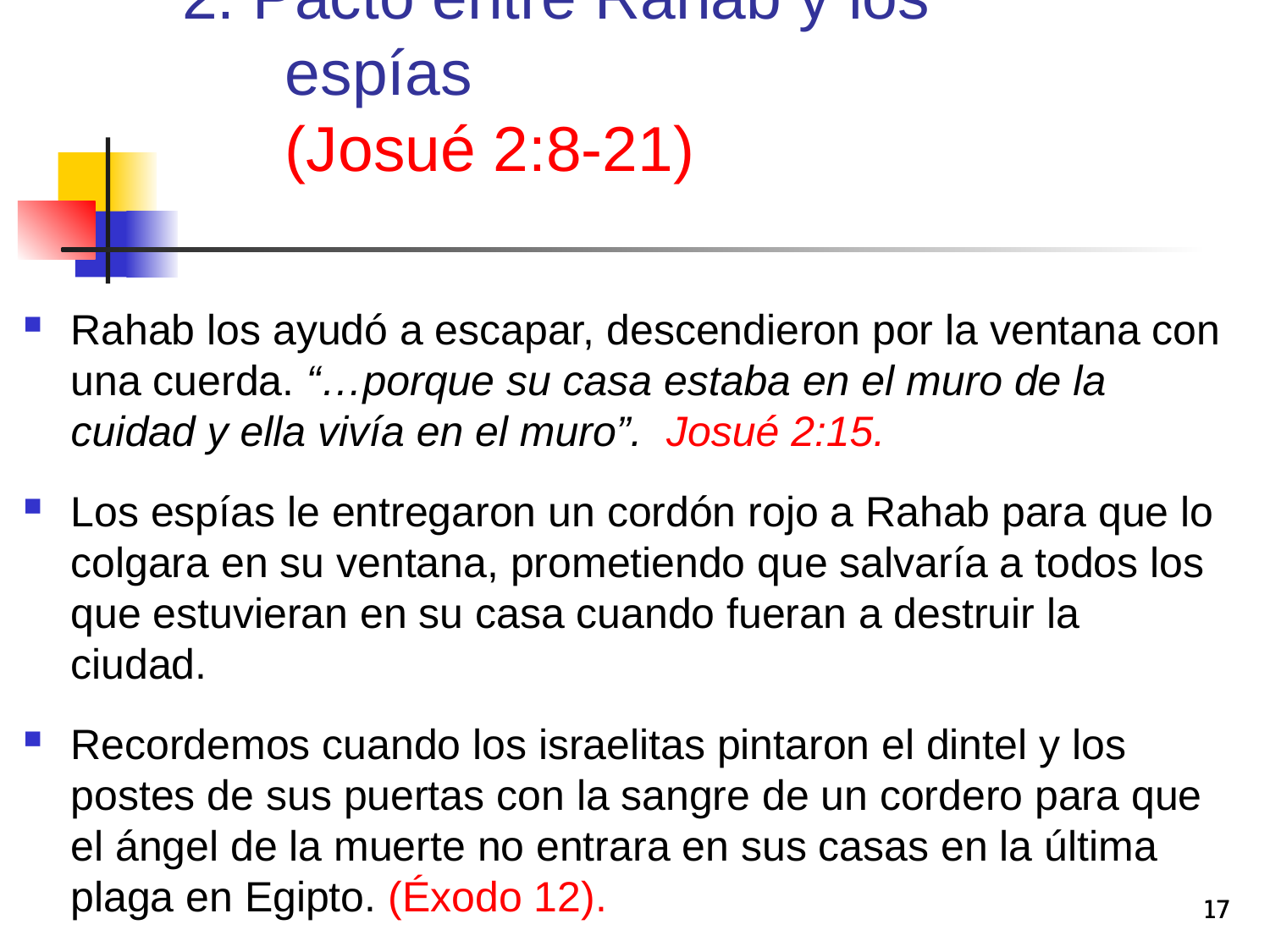

# 2. Pacto entre Rahab y los espías (Josué 2:8-21)
Rahab los ayudó a escapar, descendieron por la ventana con una cuerda. “…porque su casa estaba en el muro de la cuidad y ella vivía en el muro”.  Josué 2:15.
Los espías le entregaron un cordón rojo a Rahab para que lo colgara en su ventana, prometiendo que salvaría a todos los que estuvieran en su casa cuando fueran a destruir la ciudad.
Recordemos cuando los israelitas pintaron el dintel y los postes de sus puertas con la sangre de un cordero para que el ángel de la muerte no entrara en sus casas en la última plaga en Egipto. (Éxodo 12).

17
17